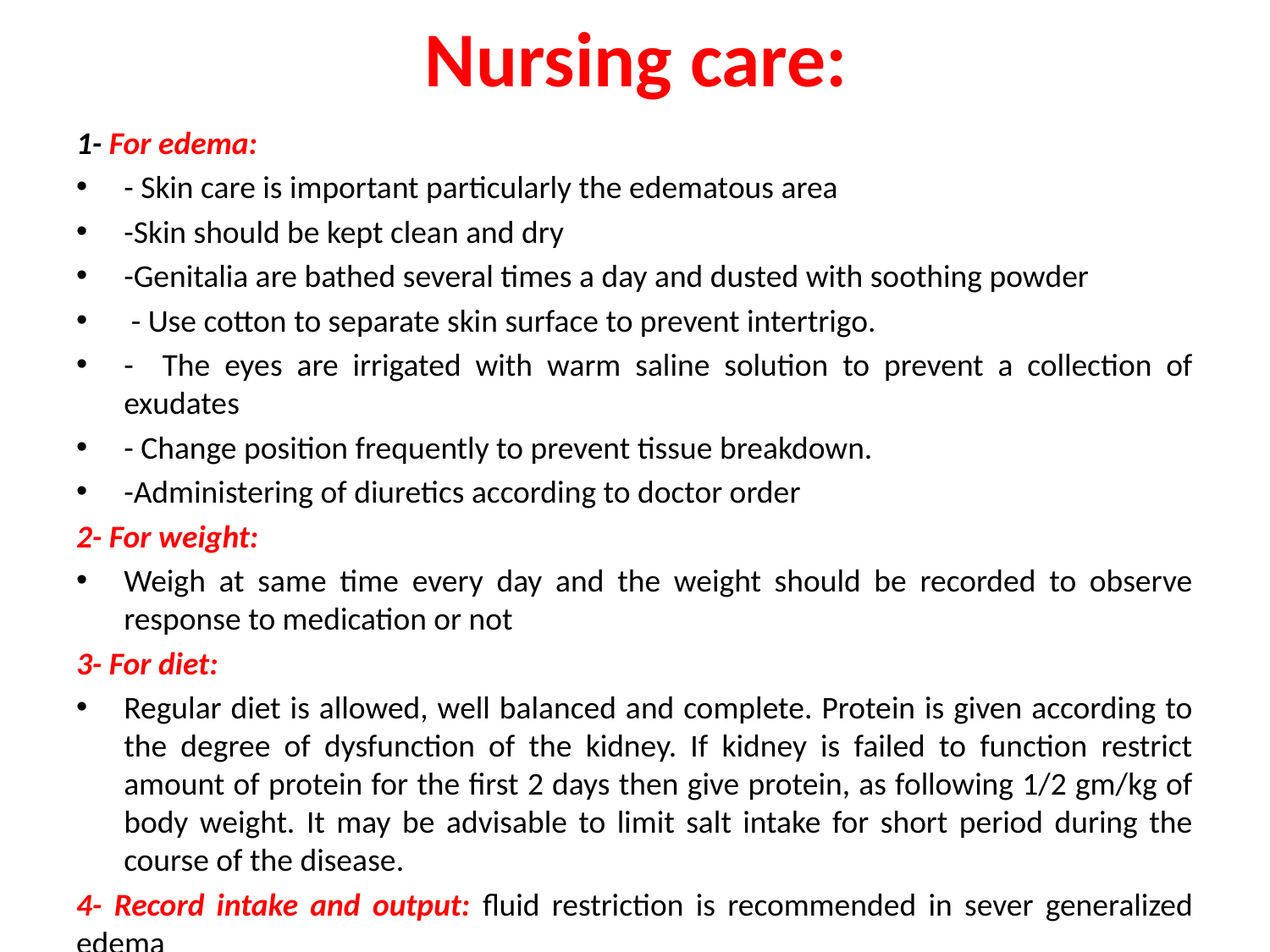

# Nursing care:
1- For edema:
- Skin care is important particularly the edematous area
-Skin should be kept clean and dry
-Genitalia are bathed several times a day and dusted with soothing powder
 - Use cotton to separate skin surface to prevent intertrigo.
-  The eyes are irrigated with warm saline solution to prevent a collection of exudates
- Change position frequently to prevent tissue breakdown.
-Administering of diuretics according to doctor order
2- For weight:
Weigh at same time every day and the weight should be recorded to observe response to medication or not
3- For diet:
Regular diet is allowed, well balanced and complete. Protein is given according to the degree of dysfunction of the kidney. If kidney is failed to function restrict amount of protein for the first 2 days then give protein, as following 1/2 gm/kg of body weight. It may be advisable to limit salt intake for short period during the course of the disease.
4- Record intake and output: fluid restriction is recommended in sever generalized edema